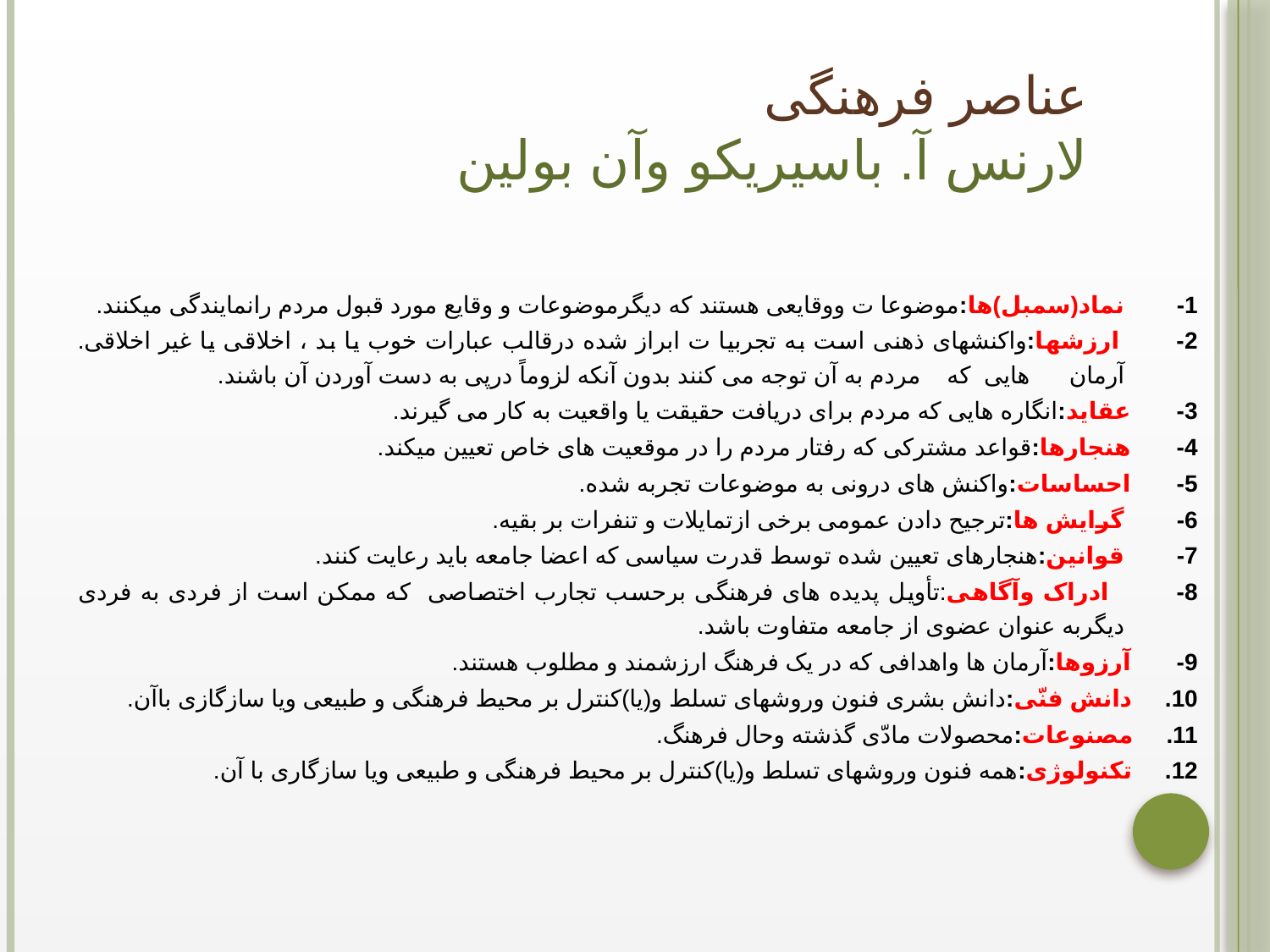

# عناصر فرهنگی لارنس آ. باسیریکو وآن بولین
1-        نماد(سمبل)ها:موضوعا ت ووقایعی هستند که دیگرموضوعات و وقایع مورد قبول مردم رانمایندگی میکنند.
2-       ارزشها:واکنشهای ذهنی است به تجربيا ت ابراز شده درقالب عبارات خوب یا بد ، اخلاقی یا غیر اخلاقی. آرمان      هایی  كه    مردم به آن توجه می کنند بدون آنکه لزوماً درپی به دست آوردن آن باشند.
3-       عقاید:انگاره هایی که مردم برای دریافت حقیقت یا واقعیت به کار می گیرند.
4-       هنجارها:قواعد مشترکی که رفتار مردم را در موقعیت های خاص تعیین میکند.
5-       احساسات:واکنش های درونی به موضوعات تجربه شده.
6-        گرایش ها:ترجیح دادن عمومی برخی ازتمایلات و تنفرات بر بقیه.
7-        قوانین:هنجارهای تعیین شده توسط قدرت سیاسی که اعضا جامعه باید رعایت کنند.
8-        ادراک وآگاهی:تأویل پدیده های فرهنگی برحسب تجارب اختصاصی  که ممکن است از فردی به فردی دیگربه عنوان عضوی از جامعه متفاوت باشد.
9-       آرزوها:آرمان ها واهدافی که در یک فرهنگ ارزشمند و مطلوب هستند.
10.     دانش فنّی:دانش بشری فنون وروشهای تسلط و(یا)کنترل بر محیط فرهنگی و طبیعی ویا سازگازی باآن.
11.     مصنوعات:محصولات مادّی گذشته وحال فرهنگ.
12.     تکنولوژی:همه فنون وروشهای تسلط و(یا)کنترل بر محیط فرهنگی و طبیعی ویا سازگاری با آن.